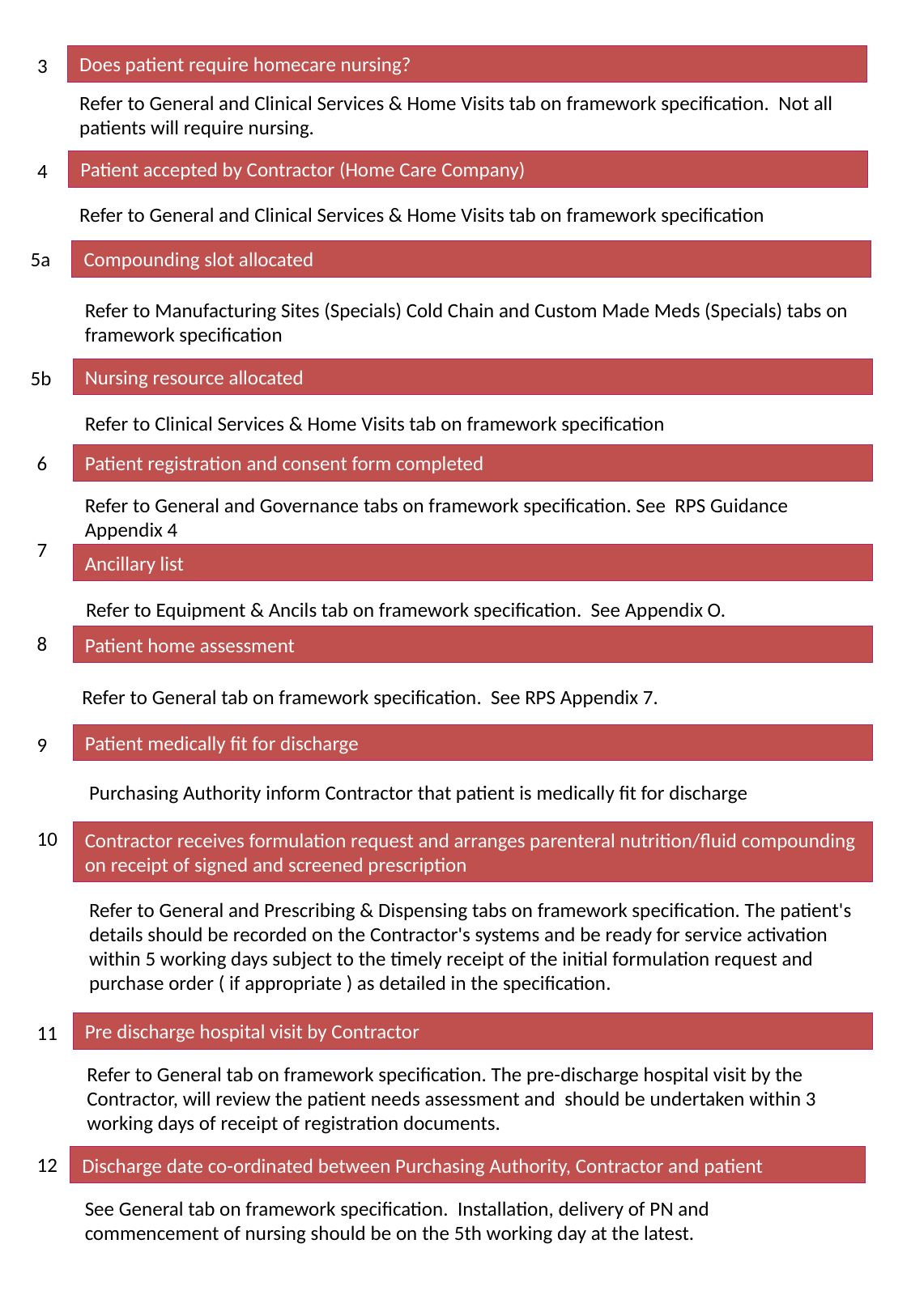

Does patient require homecare nursing?
3
Refer to General and Clinical Services & Home Visits tab on framework specification.  Not all patients will require nursing.
Patient accepted by Contractor (Home Care Company)
4
Refer to General and Clinical Services & Home Visits tab on framework specification
5a
Compounding slot allocated
Refer to Manufacturing Sites (Specials) Cold Chain and Custom Made Meds (Specials) tabs on framework specification
Nursing resource allocated
5b
Refer to Clinical Services & Home Visits tab on framework specification
6
Patient registration and consent form completed
Refer to General and Governance tabs on framework specification. See  RPS Guidance Appendix 4
7
Ancillary list
Refer to Equipment & Ancils tab on framework specification.  See Appendix O.
8
Patient home assessment
Refer to General tab on framework specification.  See RPS Appendix 7.
Patient medically fit for discharge
9
Purchasing Authority inform Contractor that patient is medically fit for discharge
10
Contractor receives formulation request and arranges parenteral nutrition/fluid compounding on receipt of signed and screened prescription
Refer to General and Prescribing & Dispensing tabs on framework specification. The patient's details should be recorded on the Contractor's systems and be ready for service activation within 5 working days subject to the timely receipt of the initial formulation request and purchase order ( if appropriate ) as detailed in the specification.
Pre discharge hospital visit by Contractor
11
Refer to General tab on framework specification. The pre-discharge hospital visit by the Contractor, will review the patient needs assessment and  should be undertaken within 3 working days of receipt of registration documents.
12
Discharge date co-ordinated between Purchasing Authority, Contractor and patient
See General tab on framework specification.  Installation, delivery of PN and commencement of nursing should be on the 5th working day at the latest.